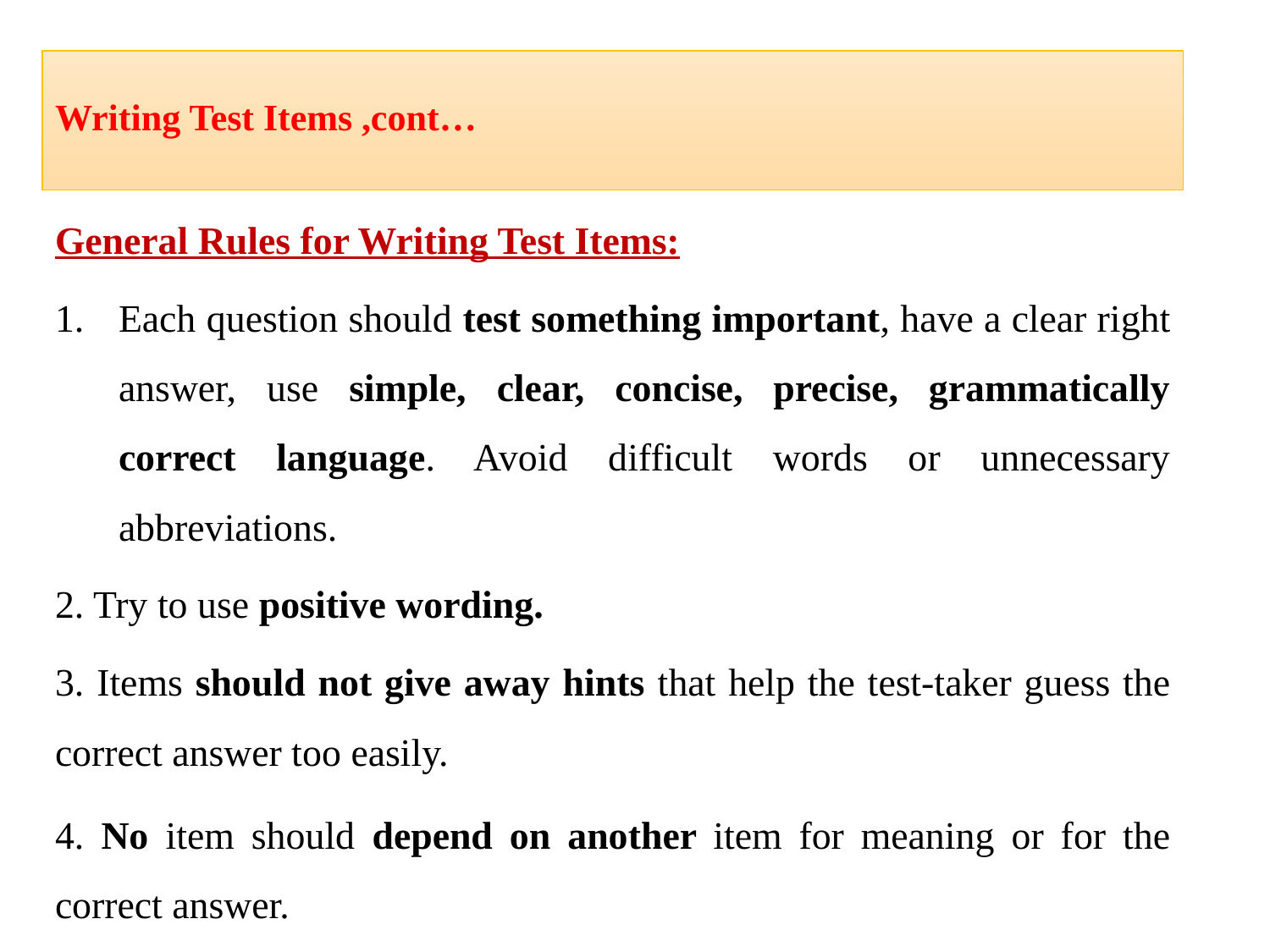

# Writing Test Items ,cont…
General Rules for Writing Test Items:
Each question should test something important, have a clear right answer, use simple, clear, concise, precise, grammatically correct language. Avoid difficult words or unnecessary abbreviations.
2. Try to use positive wording.
3. Items should not give away hints that help the test-taker guess the correct answer too easily.
4. No item should depend on another item for meaning or for the correct answer.